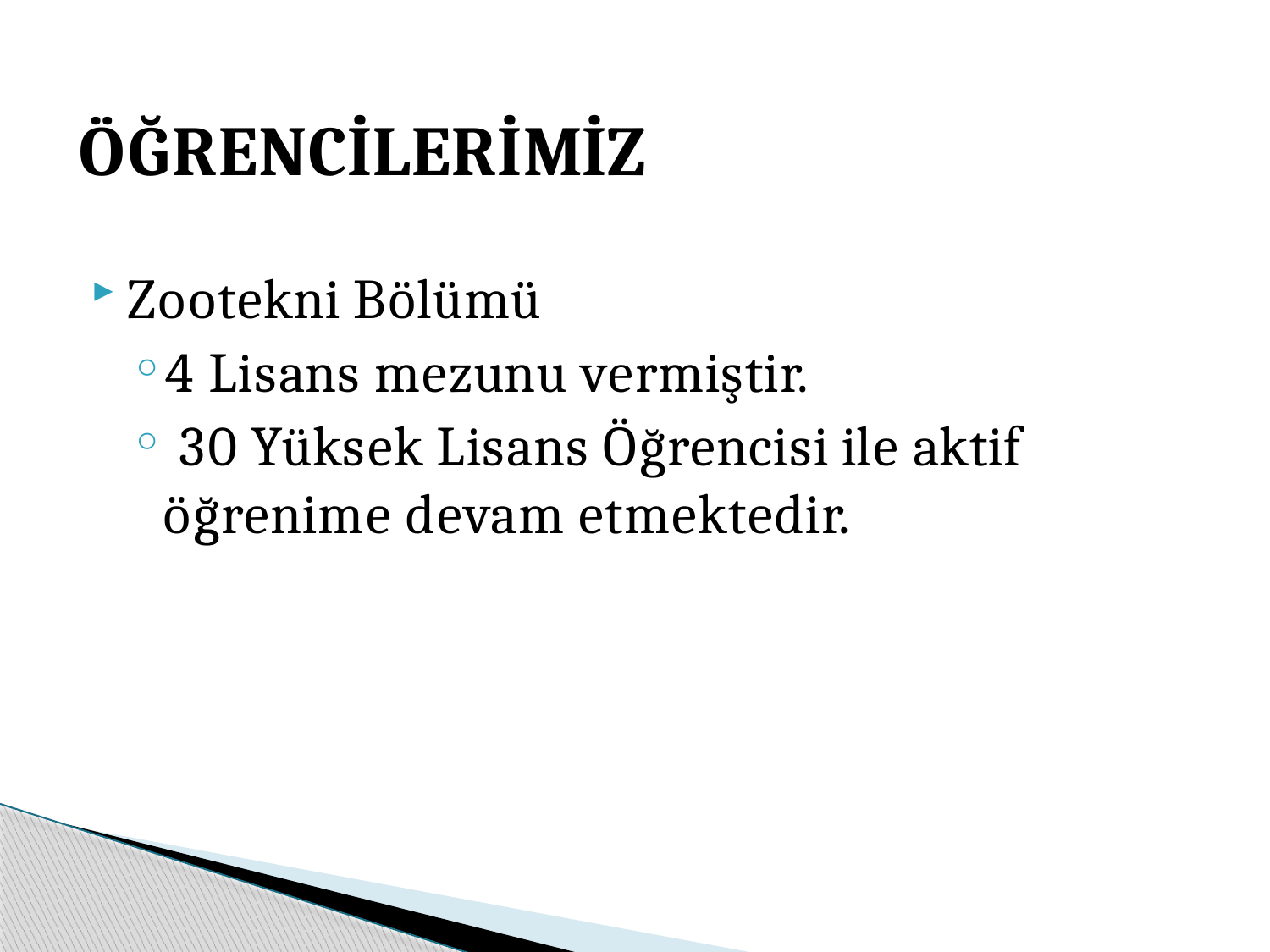

# ÖĞRENCİLERİMİZ
Zootekni Bölümü
4 Lisans mezunu vermiştir.
 30 Yüksek Lisans Öğrencisi ile aktif öğrenime devam etmektedir.